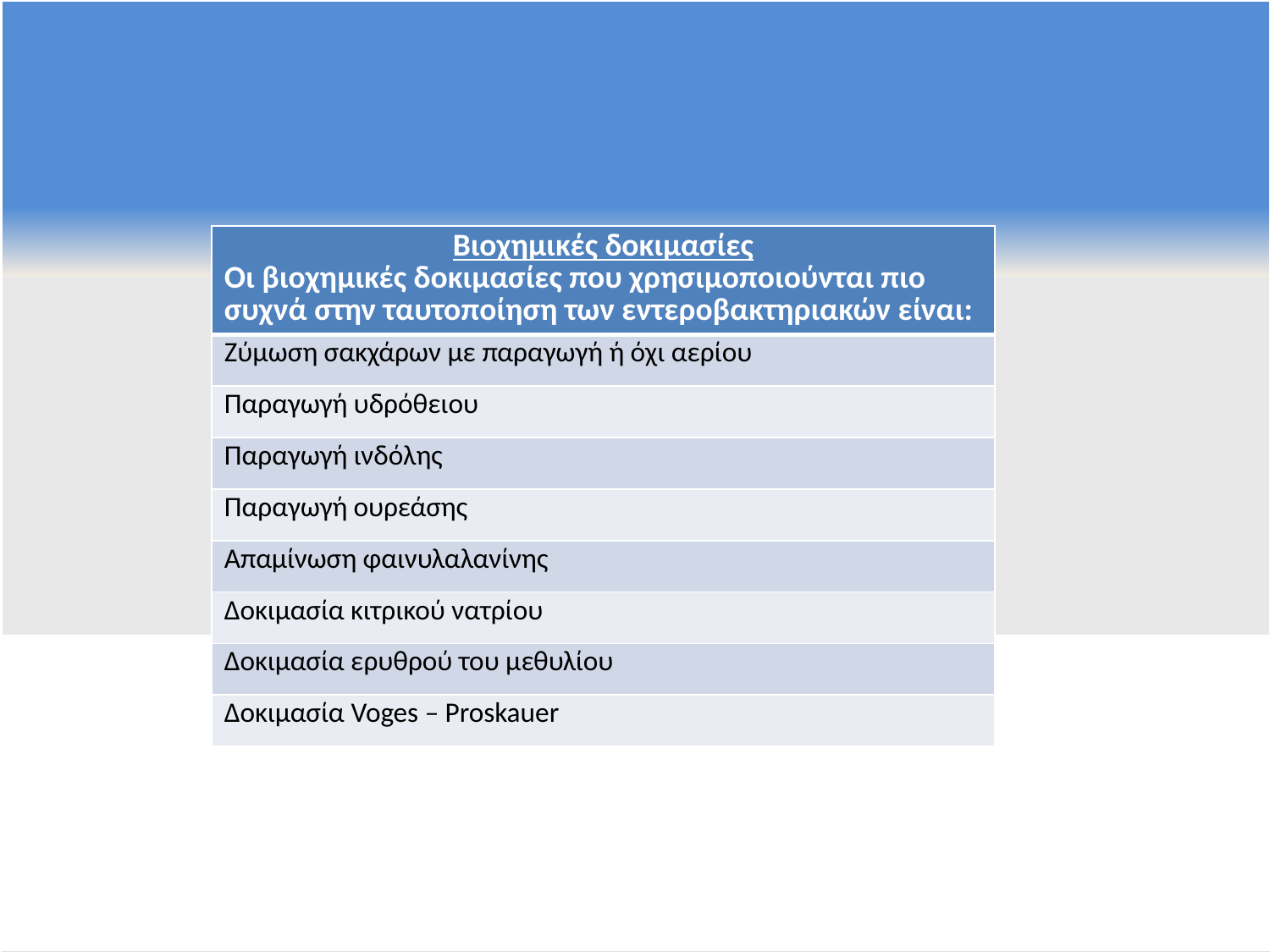

| Βιοχημικές δοκιμασίες Οι βιοχημικές δοκιμασίες που χρησιμοποιούνται πιο συχνά στην ταυτοποίηση των εντεροβακτηριακών είναι: |
| --- |
| Ζύμωση σακχάρων με παραγωγή ή όχι αερίου |
| Παραγωγή υδρόθειου |
| Παραγωγή ινδόλης |
| Παραγωγή ουρεάσης |
| Απαμίνωση φαινυλαλανίνης |
| Δοκιμασία κιτρικού νατρίου |
| Δοκιμασία ερυθρού του μεθυλίου |
| Δοκιμασία Voges – Proskauer |